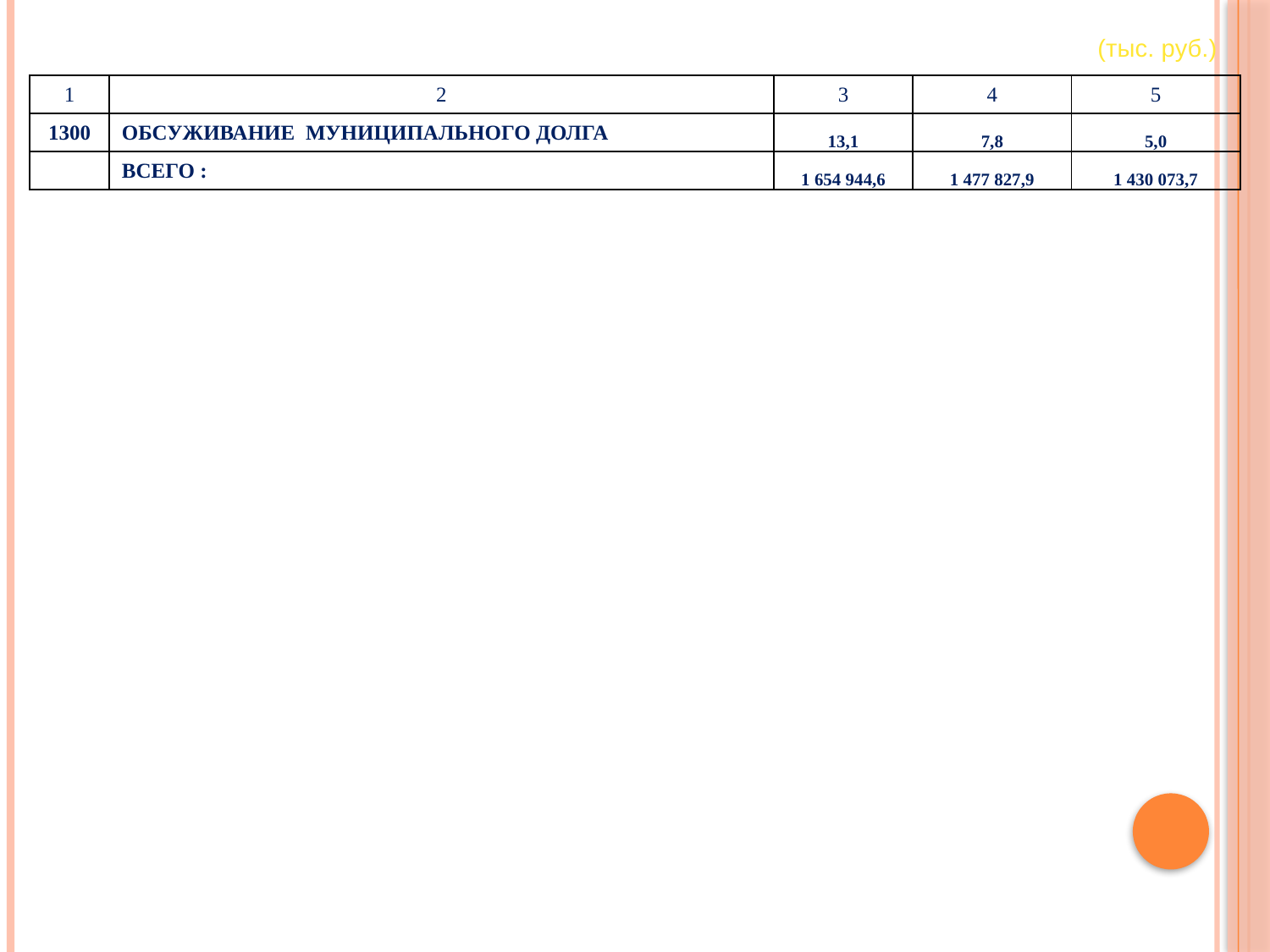

(тыс. руб.)
| 1 | 2 | 3 | 4 | 5 |
| --- | --- | --- | --- | --- |
| 1300 | ОБСУЖИВАНИЕ МУНИЦИПАЛЬНОГО ДОЛГА | 13,1 | 7,8 | 5,0 |
|  | ВСЕГО : | 1 654 944,6 | 1 477 827,9 | 1 430 073,7 |